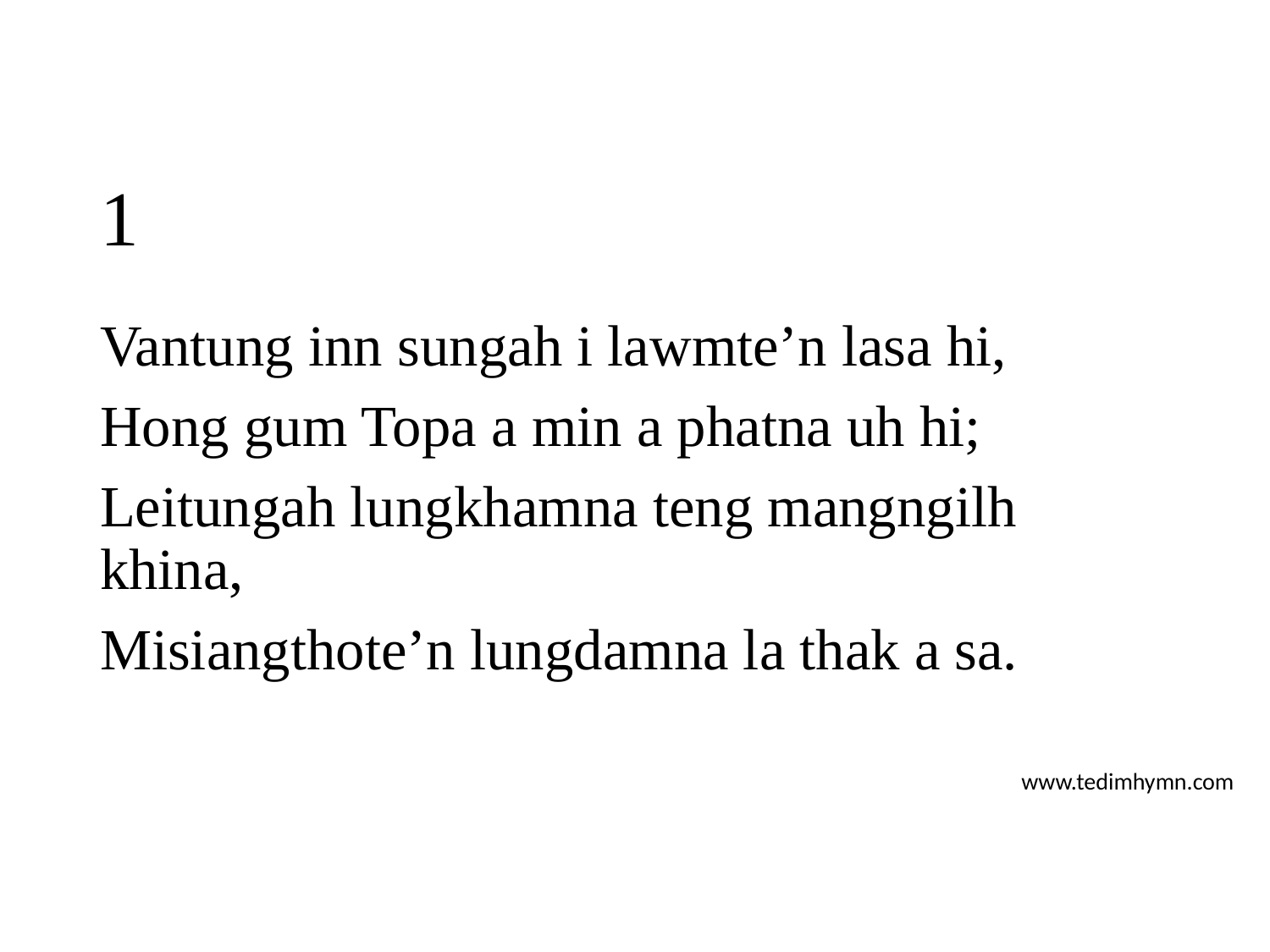

# 1
Vantung inn sungah i lawmte’n lasa hi,
Hong gum Topa a min a phatna uh hi;
Leitungah lungkhamna teng mangngilh khina,
Misiangthote’n lungdamna la thak a sa.

www.tedimhymn.com